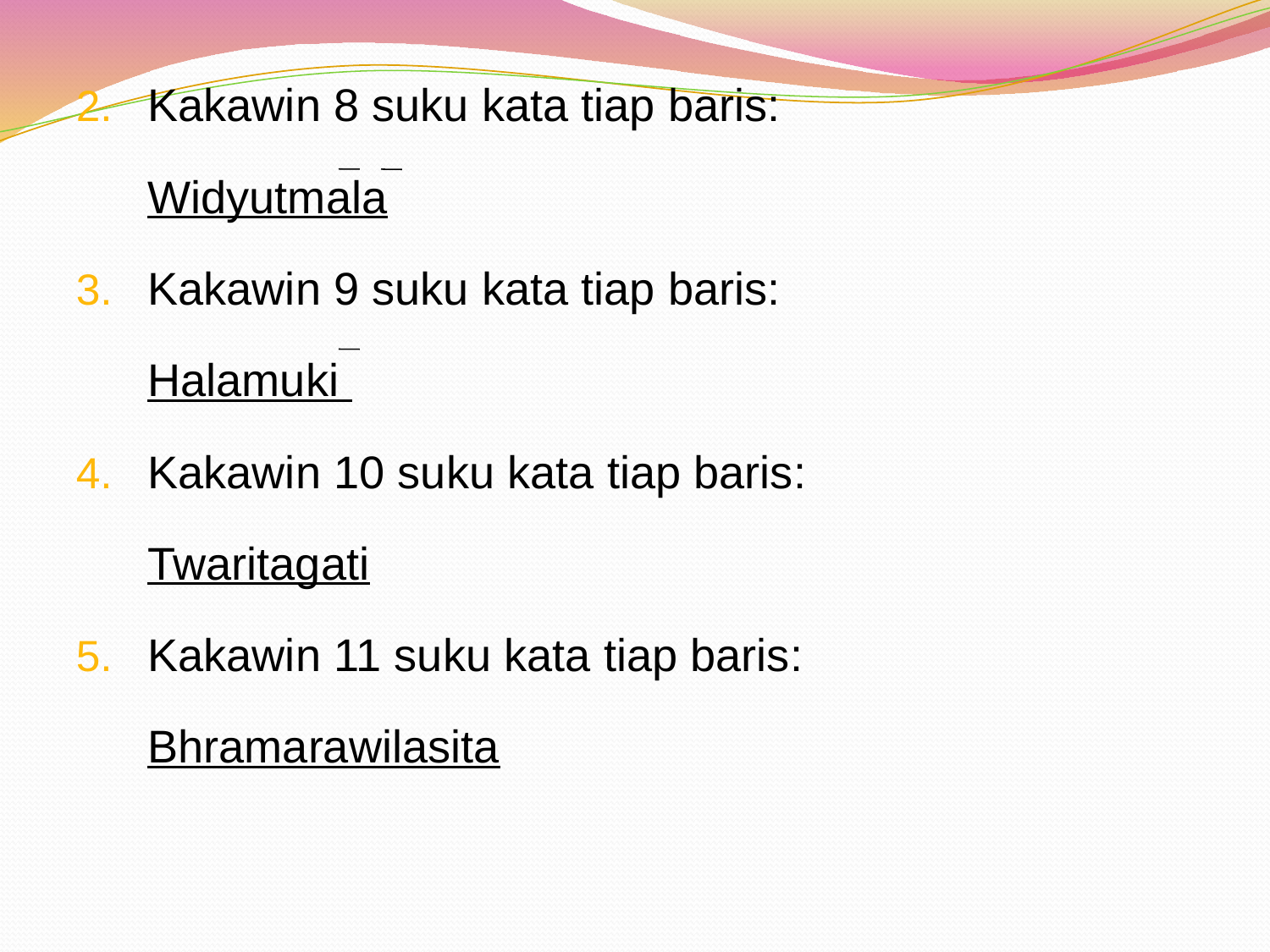

Kakawin 8 suku kata tiap baris:
	Widyutmala
Kakawin 9 suku kata tiap baris:
	Halamuki
Kakawin 10 suku kata tiap baris:
	Twaritagati
Kakawin 11 suku kata tiap baris:
	Bhramarawilasita